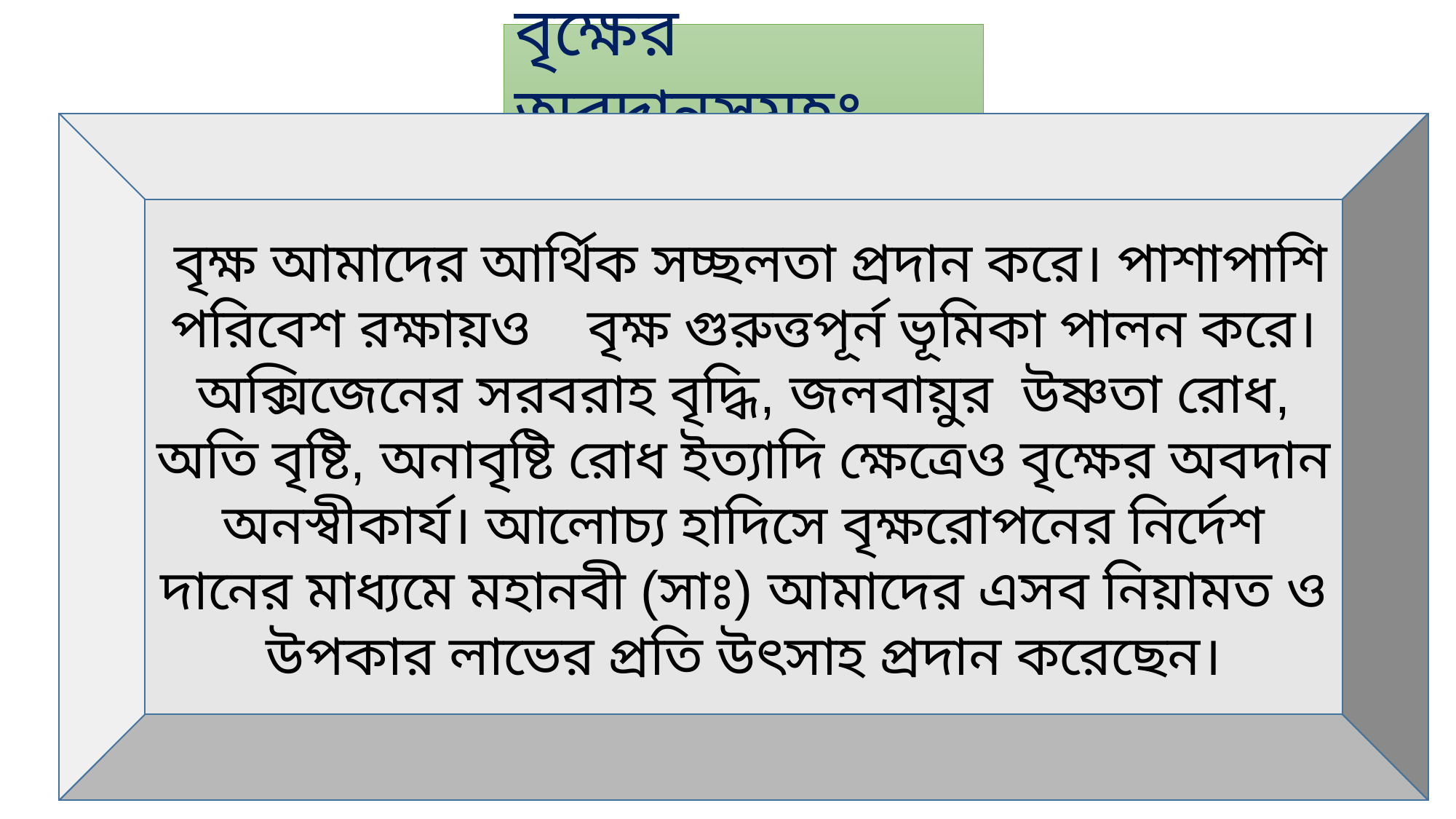

বৃক্ষের অবদানসমূহঃ-
 বৃক্ষ আমাদের আর্থিক সচ্ছলতা প্রদান করে। পাশাপাশি পরিবেশ রক্ষায়ও    বৃক্ষ গুরুত্তপূর্ন ভূমিকা পালন করে। অক্সিজেনের সরবরাহ বৃদ্ধি, জলবায়ুর  উষ্ণতা রোধ, অতি বৃষ্টি, অনাবৃষ্টি রোধ ইত্যাদি ক্ষেত্রেও বৃক্ষের অবদান অনস্বীকার্য। আলোচ্য হাদিসে বৃক্ষরোপনের নির্দেশ দানের মাধ্যমে মহানবী (সাঃ) আমাদের এসব নিয়ামত ও উপকার লাভের প্রতি উৎসাহ প্রদান করেছেন।